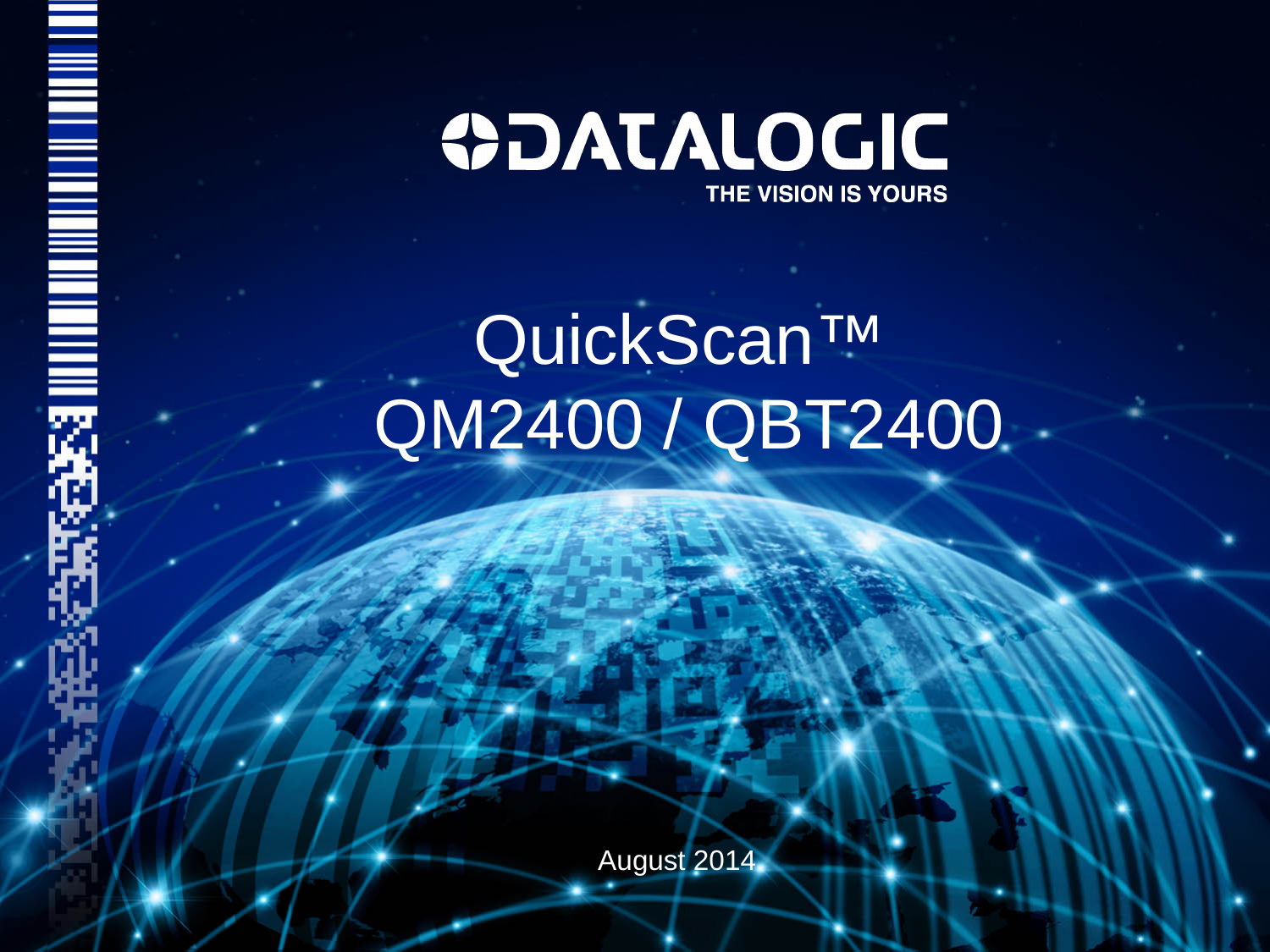

# QuickScan™ QM2400 / QBT2400
August 2014